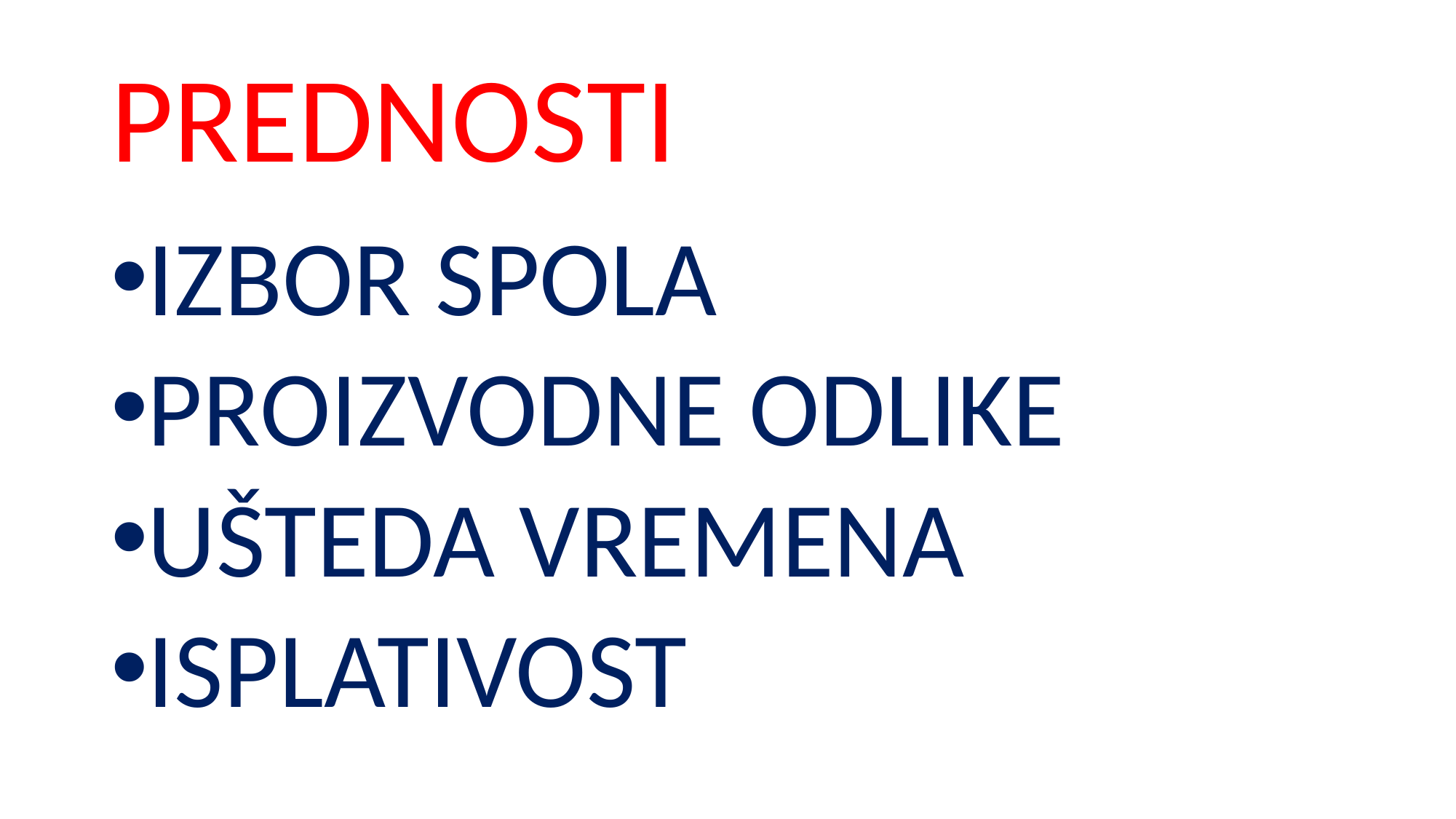

# PREDNOSTI
IZBOR SPOLA
PROIZVODNE ODLIKE
UŠTEDA VREMENA
ISPLATIVOST